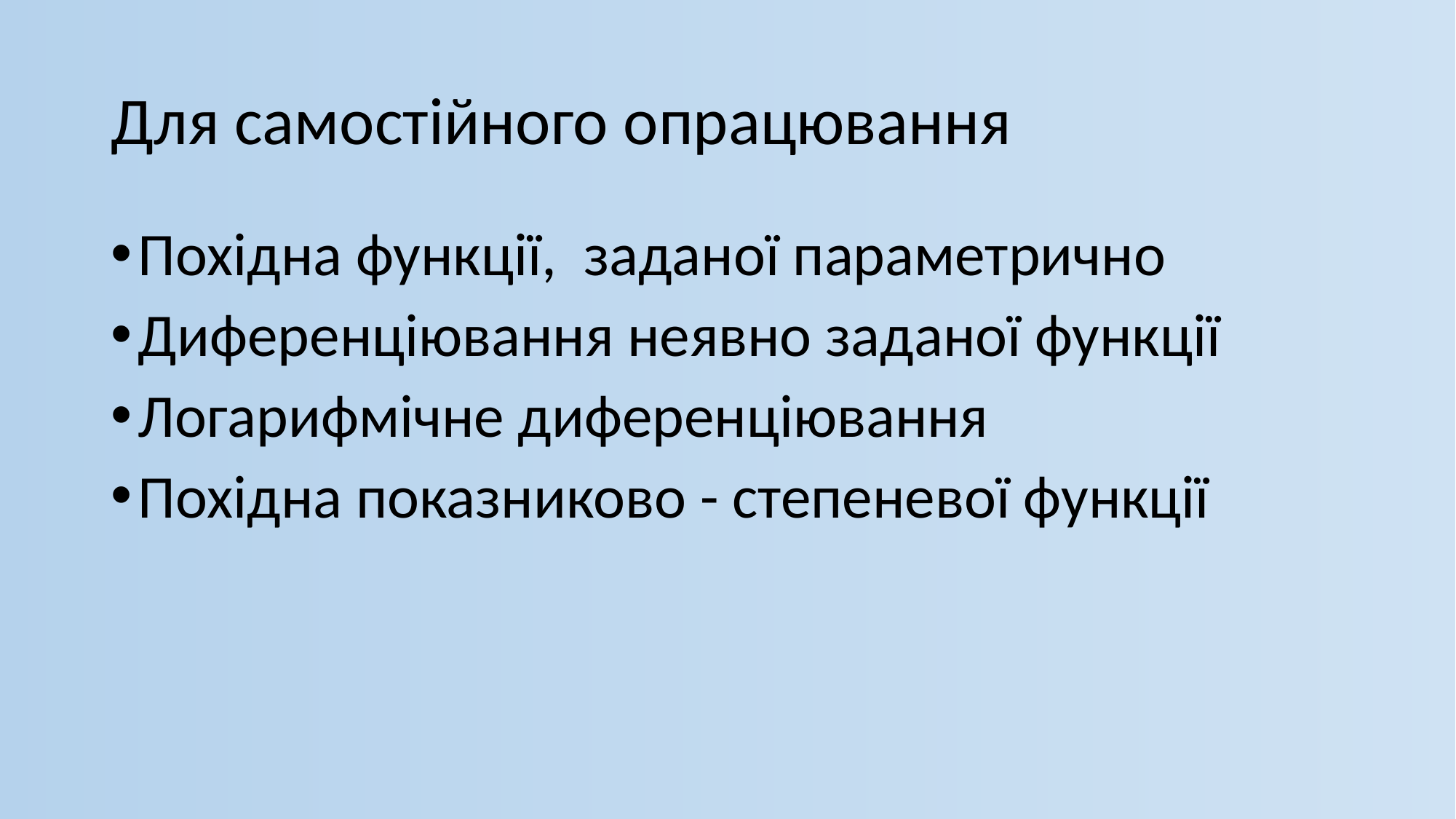

# Для самостійного опрацювання
Похідна функції,  заданої параметрично
Диференціювання неявно заданої функції
Логарифмічне диференціювання
Похідна показниково - степеневої функції